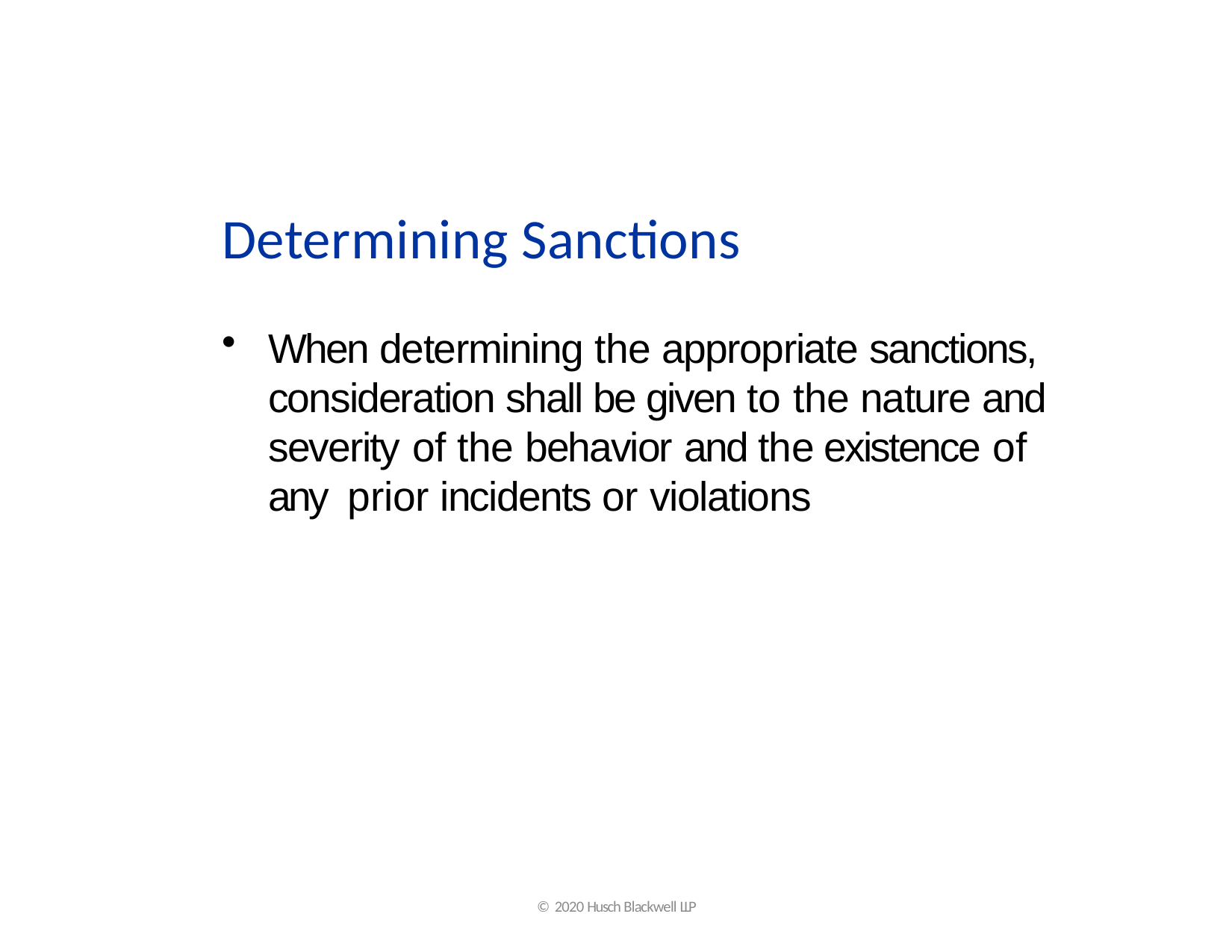

# Determining Sanctions
When determining the appropriate sanctions,  consideration shall be given to the nature and  severity of the behavior and the existence of any  prior incidents or violations
© 2020 Husch Blackwell LLP